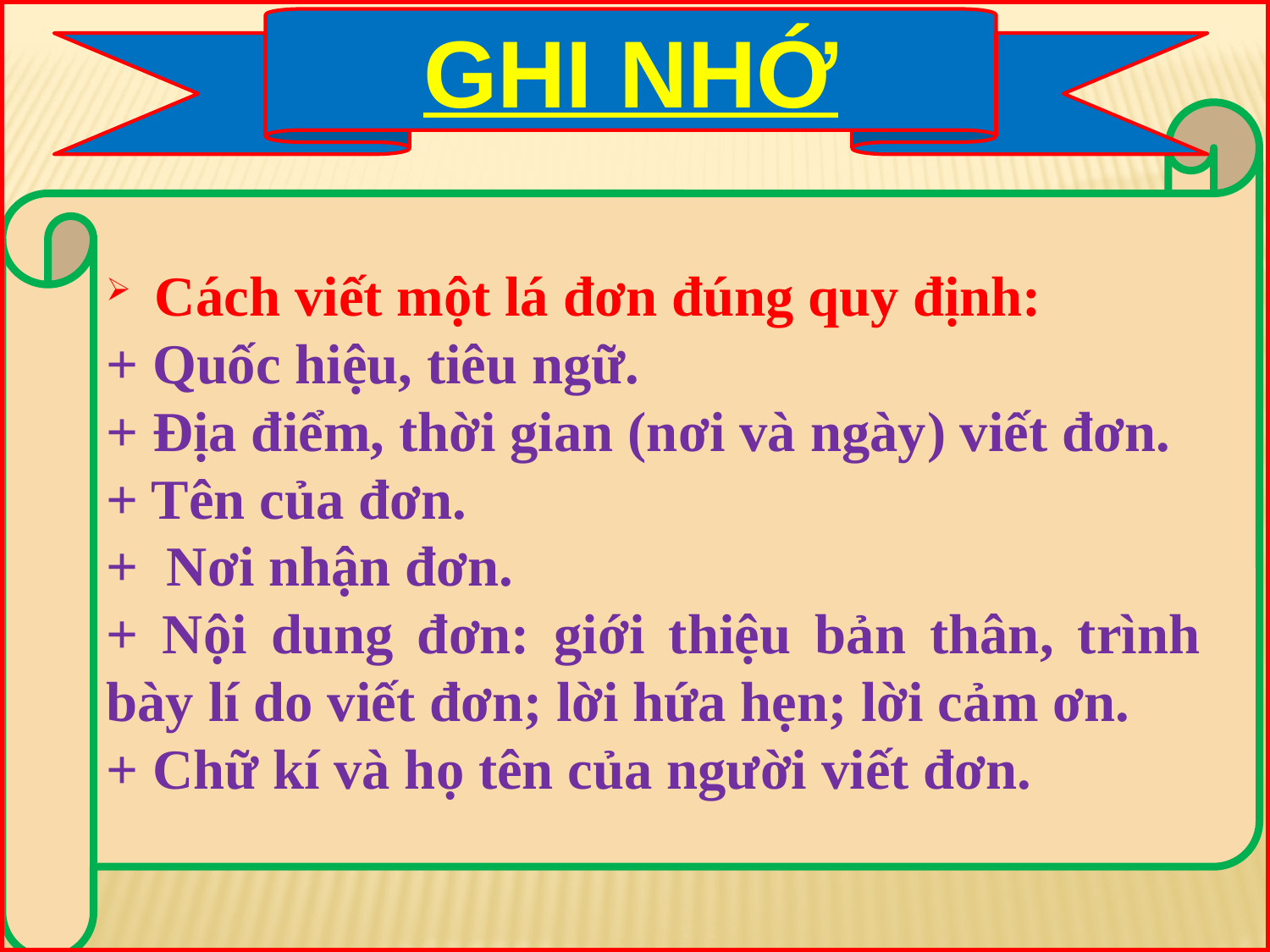

GHI NHỚ
 Cách viết một lá đơn đúng quy định:
+ Quốc hiệu, tiêu ngữ.
+ Địa điểm, thời gian (nơi và ngày) viết đơn.
+ Tên của đơn.
+  Nơi nhận đơn.
+ Nội dung đơn: giới thiệu bản thân, trình bày lí do viết đơn; lời hứa hẹn; lời cảm ơn.
+ Chữ kí và họ tên của người viết đơn.